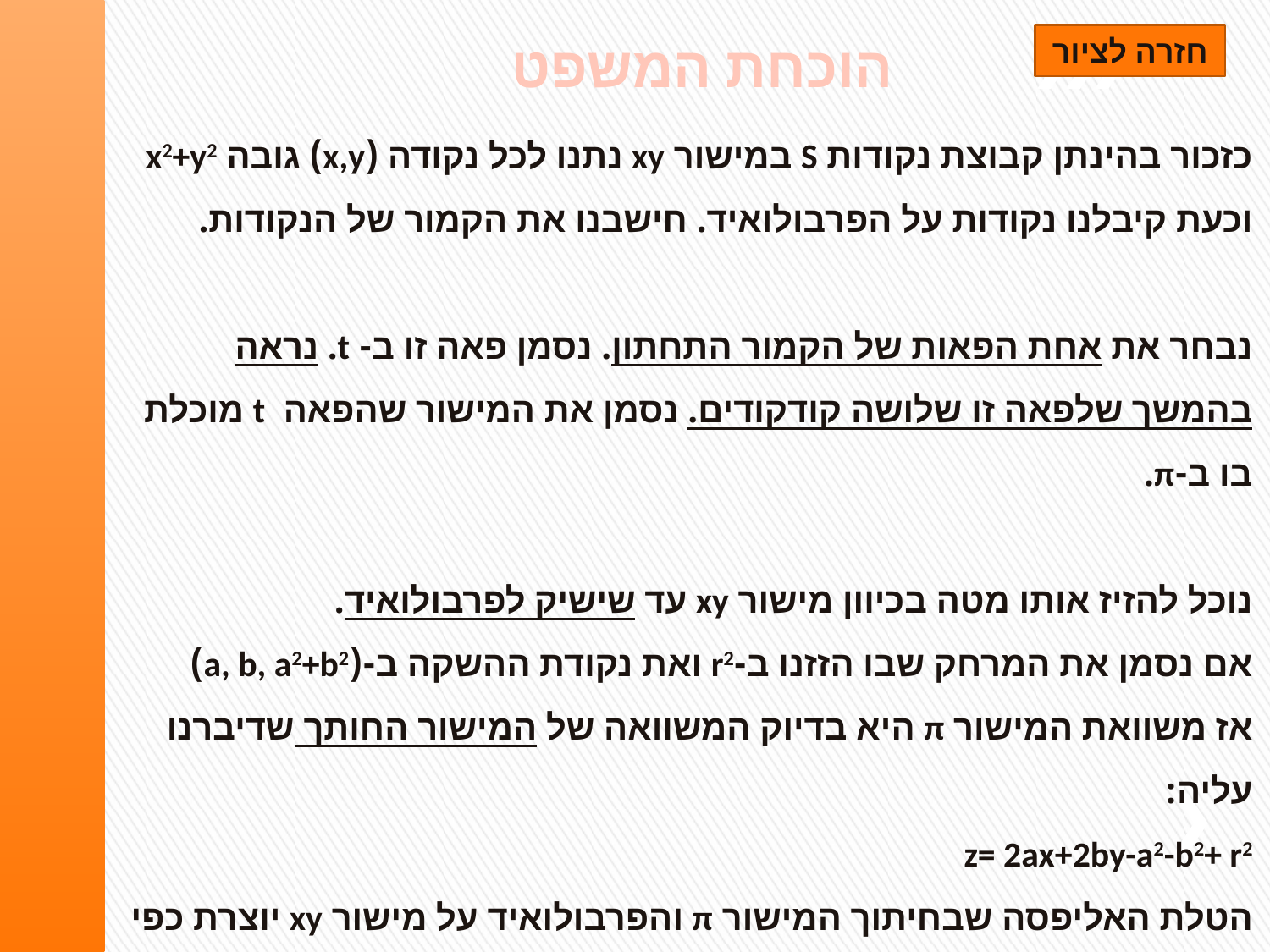

הוכחת המשפט
חזרה לציור
כזכור בהינתן קבוצת נקודות S במישור xy נתנו לכל נקודה (x,y) גובה x2+y2
וכעת קיבלנו נקודות על הפרבולואיד. חישבנו את הקמור של הנקודות.

נבחר את אחת הפאות של הקמור התחתון. נסמן פאה זו ב- t. נראה בהמשך שלפאה זו שלושה קודקודים. נסמן את המישור שהפאה  t מוכלת בו ב-π.

נוכל להזיז אותו מטה בכיוון מישור xy עד שישיק לפרבולואיד.
אם נסמן את המרחק שבו הזזנו ב-r2 ואת נקודת ההשקה ב-(a, b, a2+b2)
אז משוואת המישור π היא בדיוק המשוואה של המישור החותך שדיברנו עליה:
z= 2ax+2by-a2-b2+ r2
הטלת האליפסה שבחיתוך המישור π והפרבולואיד על מישור xy יוצרת כפי שראינו מעגל עם רדיוס r שמשוואתו:
 (x-a)2+ (y-b)2= r2